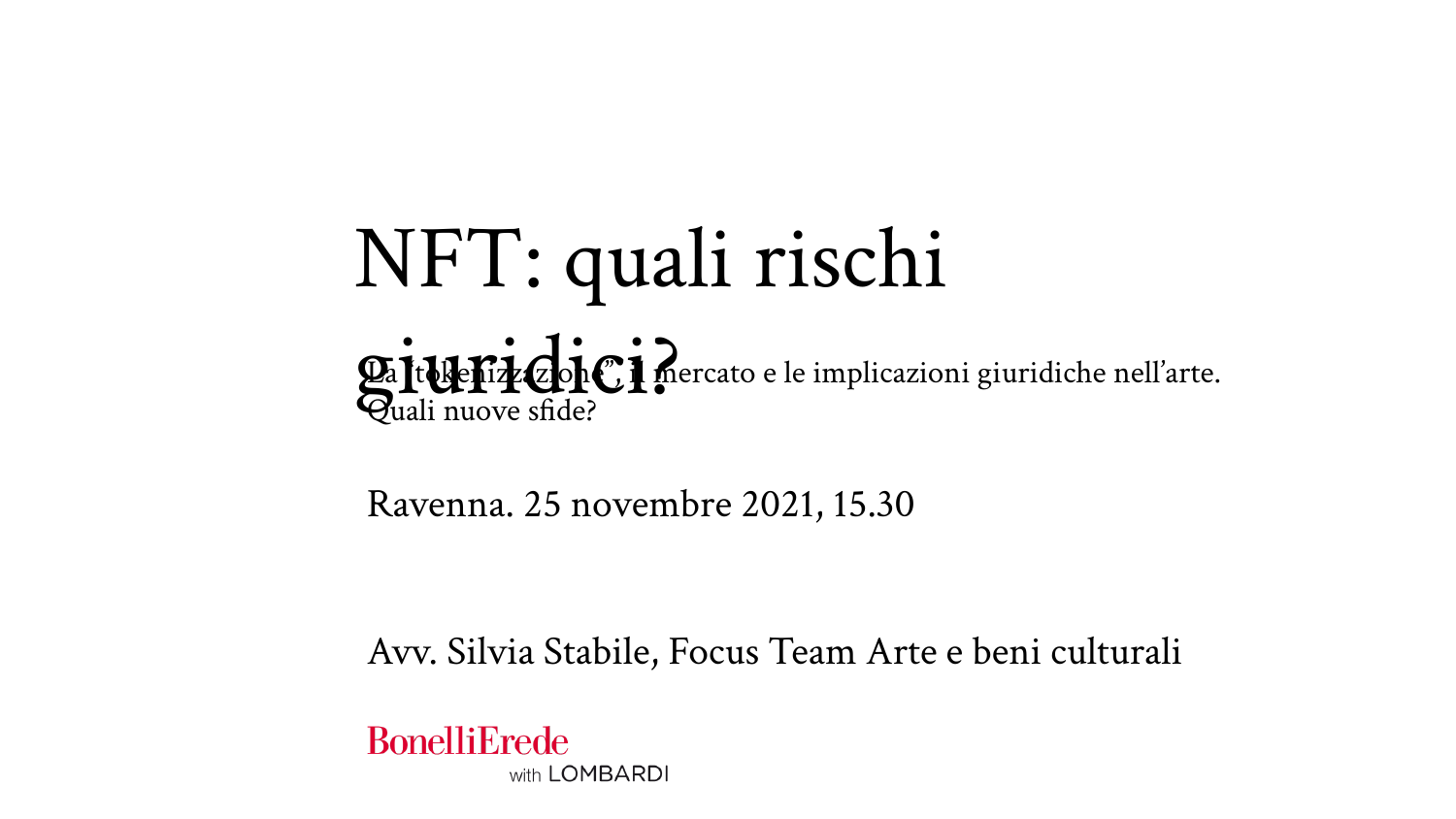

# NFT: quali rischi giuridici?
La “tokenizzazione”, il mercato e le implicazioni giuridiche nell’arte.
Quali nuove sfide?
Ravenna. 25 novembre 2021, 15.30

Avv. Silvia Stabile, Focus Team Arte e beni culturali